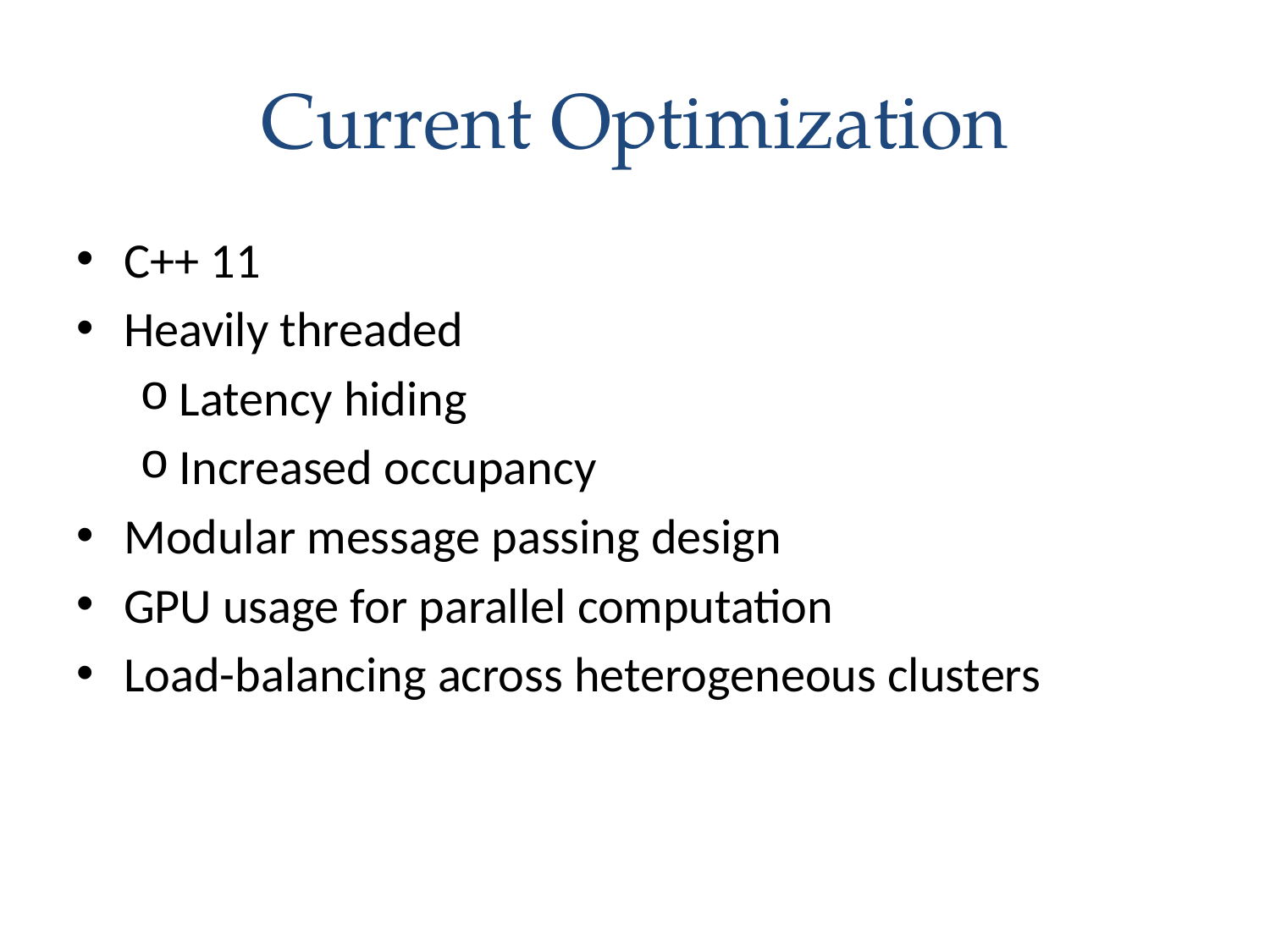

# Current Optimization
C++ 11
Heavily threaded
Latency hiding
Increased occupancy
Modular message passing design
GPU usage for parallel computation
Load-balancing across heterogeneous clusters